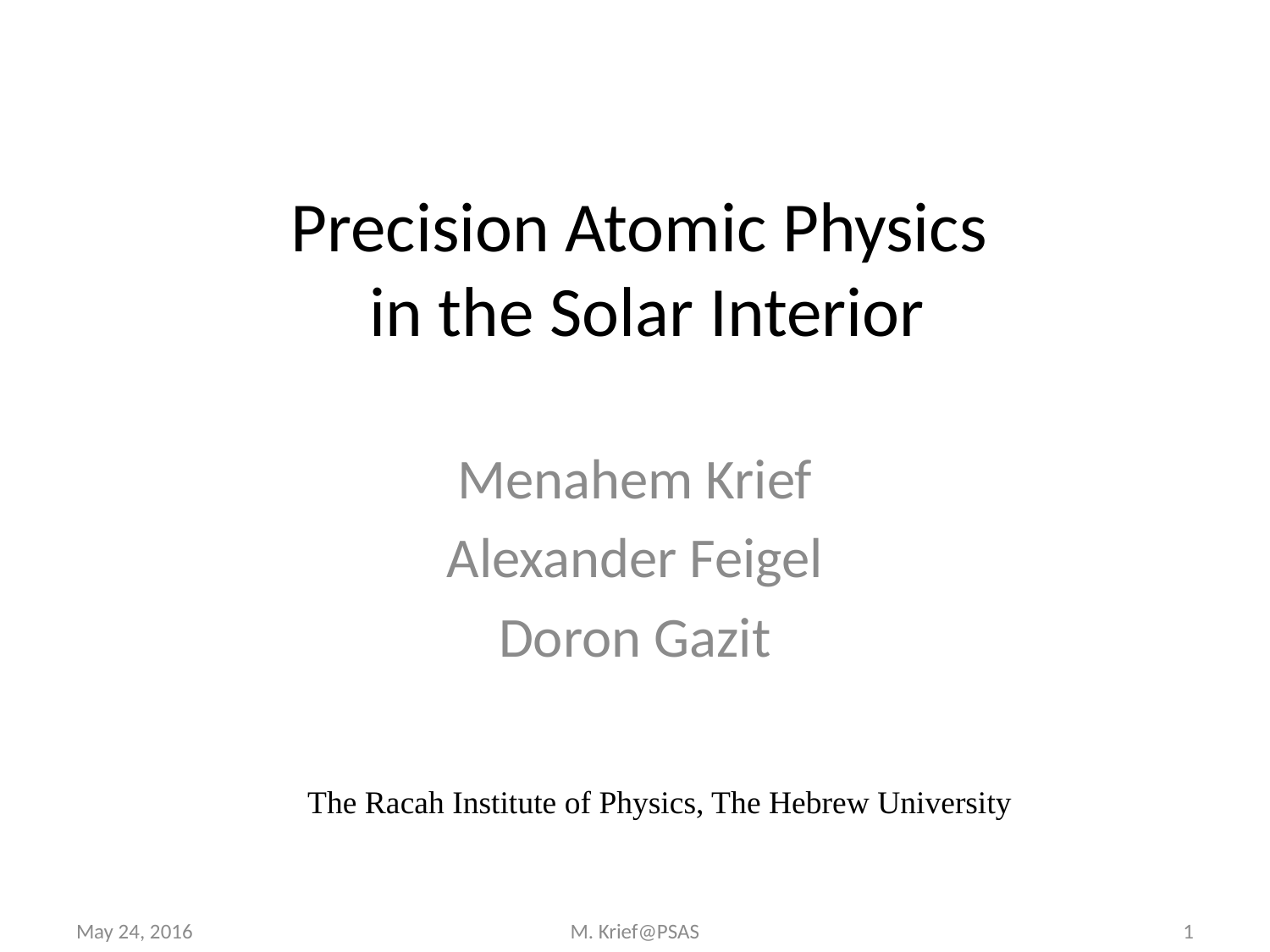

# Precision Atomic Physics in the Solar Interior

Menahem Krief
Alexander Feigel
Doron Gazit

The Racah Institute of Physics, The Hebrew University
May 24, 2016
M. Krief@PSAS
1